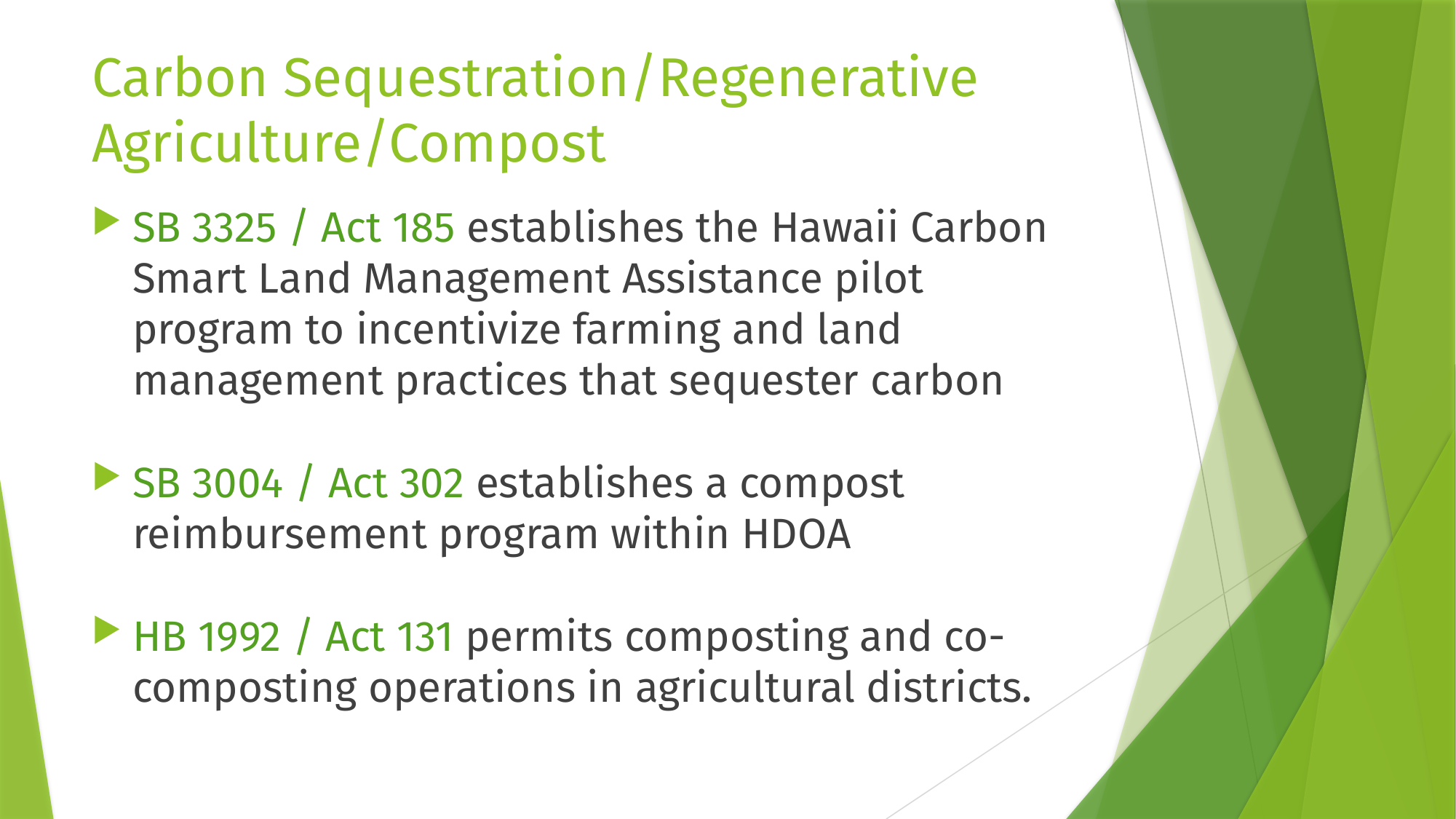

# Carbon Sequestration/Regenerative Agriculture/Compost
SB 3325 / Act 185 establishes the Hawaii Carbon Smart Land Management Assistance pilot program to incentivize farming and land management practices that sequester carbon

SB 3004 / Act 302 establishes a compost reimbursement program within HDOA

HB 1992 / Act 131 permits composting and co-composting operations in agricultural districts.